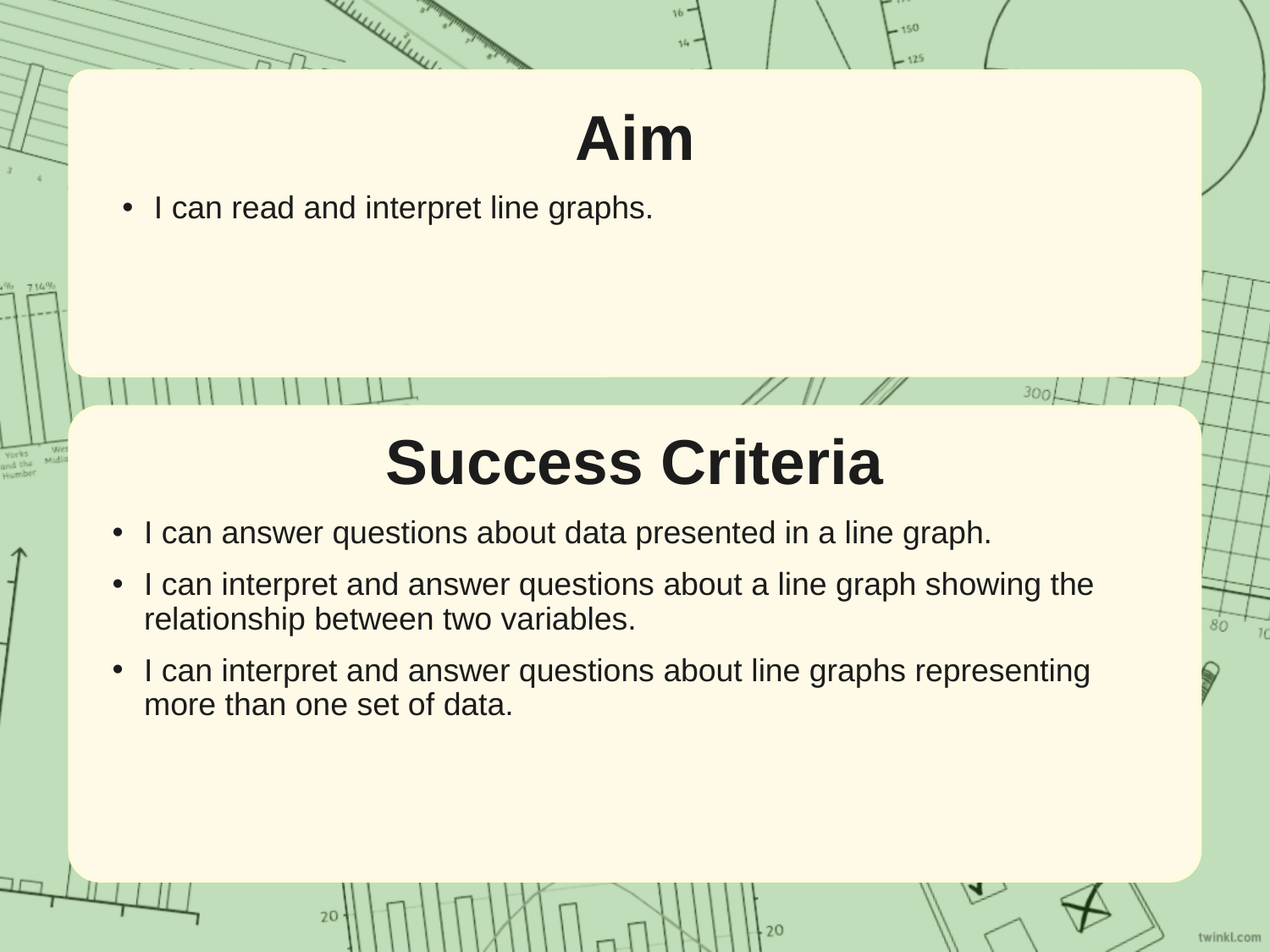

Aim
I can read and interpret line graphs.

Success Criteria
I can answer questions about data presented in a line graph.
I can interpret and answer questions about a line graph showing the relationship between two variables.
I can interpret and answer questions about line graphs representing more than one set of data.